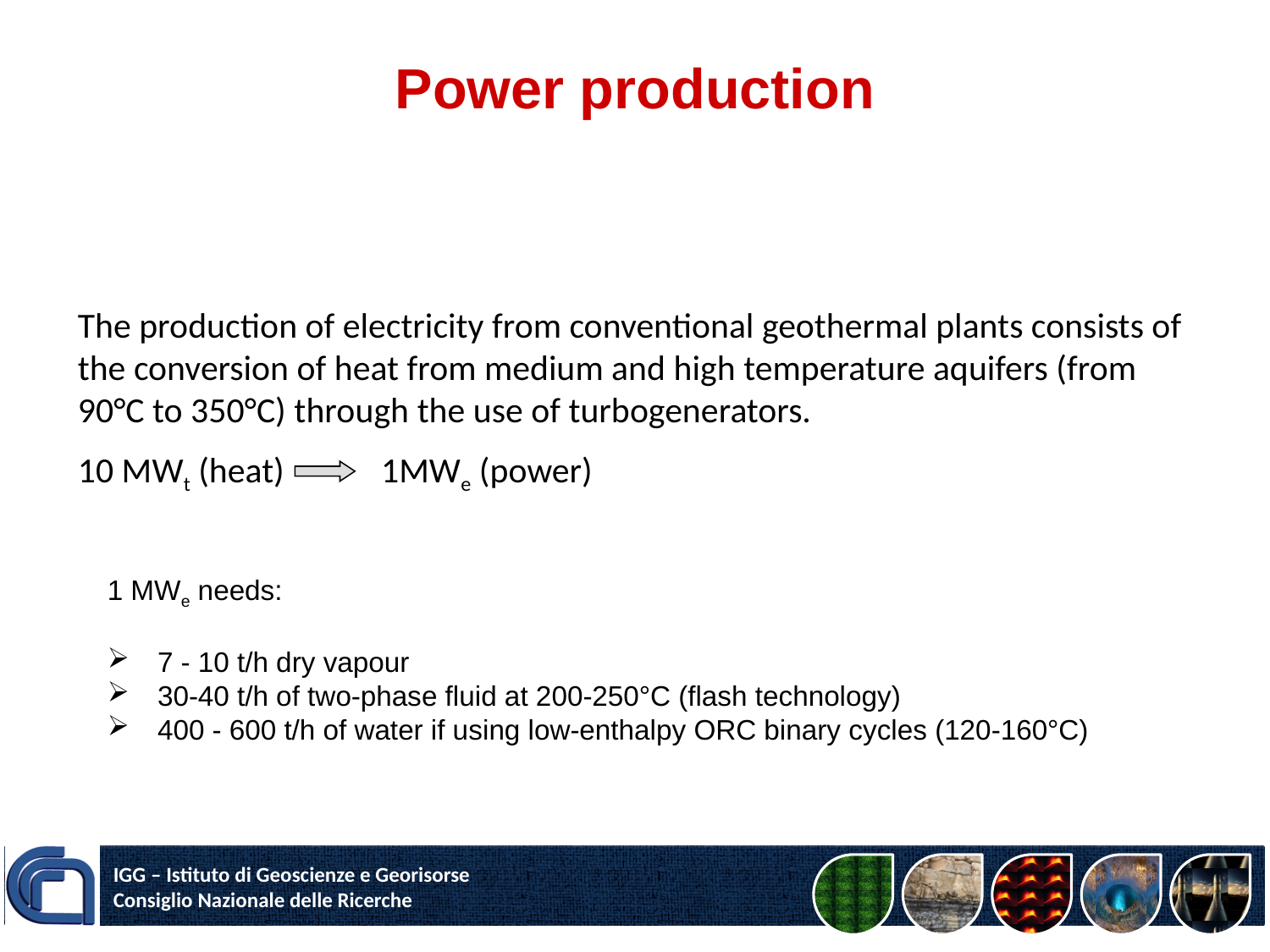

Power production
The production of electricity from conventional geothermal plants consists of the conversion of heat from medium and high temperature aquifers (from 90°C to 350°C) through the use of turbogenerators.
10 MWt (heat)            1MWe (power)

1 MWe needs:

7 - 10 t/h dry vapour
30-40 t/h of two-phase fluid at 200-250°C (flash technology)
400 - 600 t/h of water if using low-enthalpy ORC binary cycles (120-160°C)